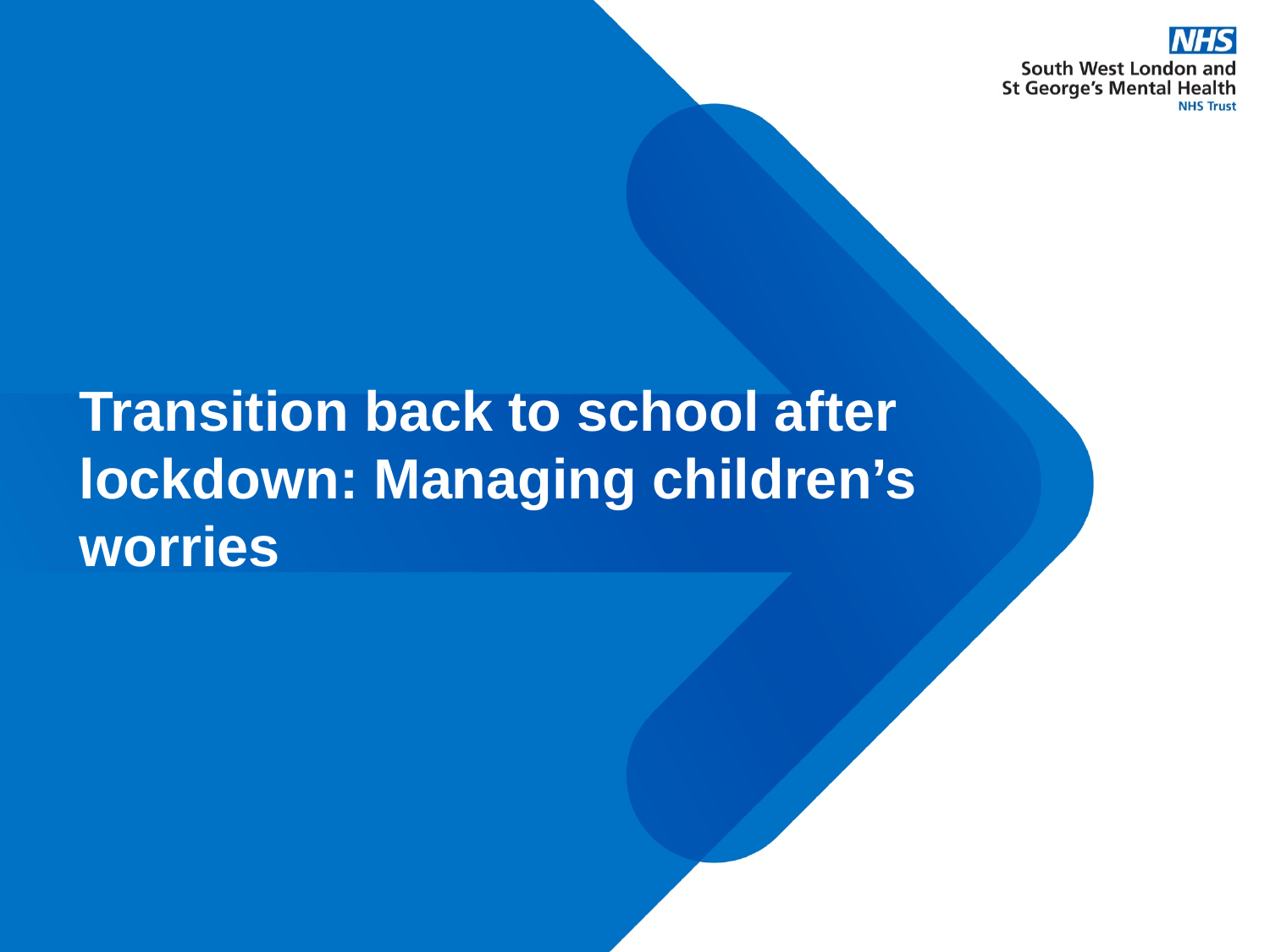

# Transition back to school after lockdown: Managing children’s worries